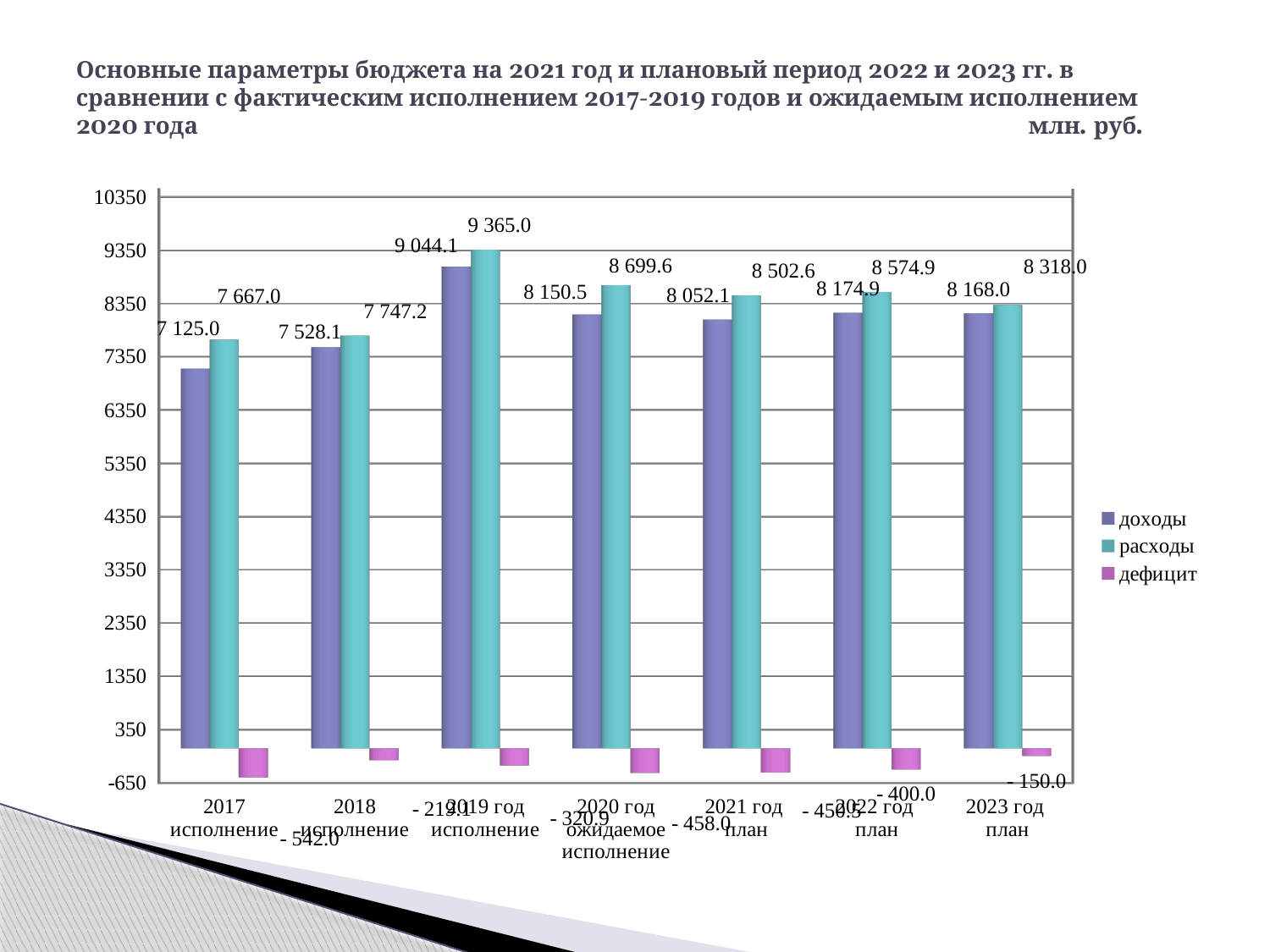

# Основные параметры бюджета на 2021 год и плановый период 2022 и 2023 гг. в сравнении с фактическим исполнением 2017-2019 годов и ожидаемым исполнением 2020 года                                                                                                                                            млн. руб.

[unsupported chart]